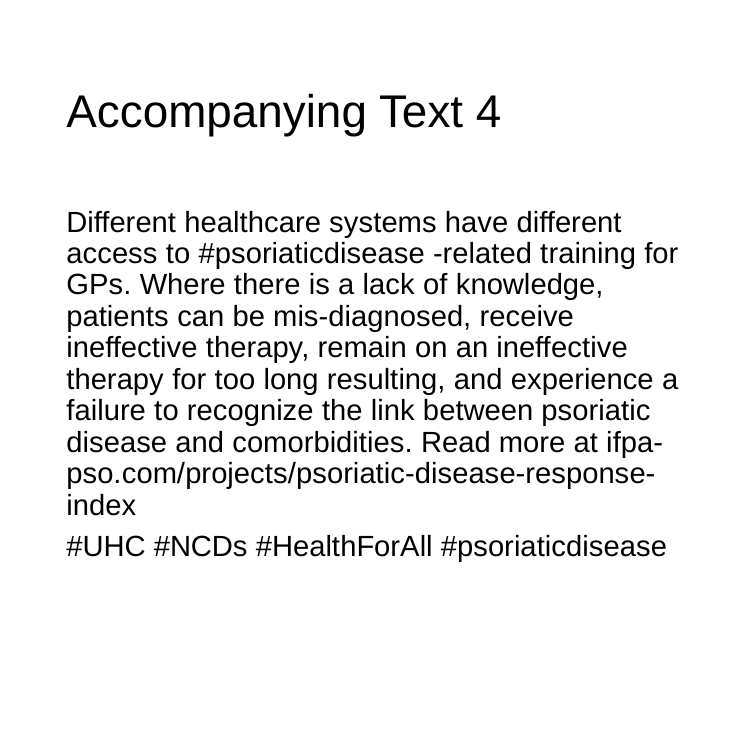

# Accompanying Text 4
Different healthcare systems have different access to #psoriaticdisease -related training for GPs. Where there is a lack of knowledge, patients can be mis-diagnosed, receive ineffective therapy, remain on an ineffective therapy for too long resulting, and experience a failure to recognize the link between psoriatic disease and comorbidities. Read more at ifpa-pso.com/projects/psoriatic-disease-response-index
#UHC #NCDs #HealthForAll #psoriaticdisease